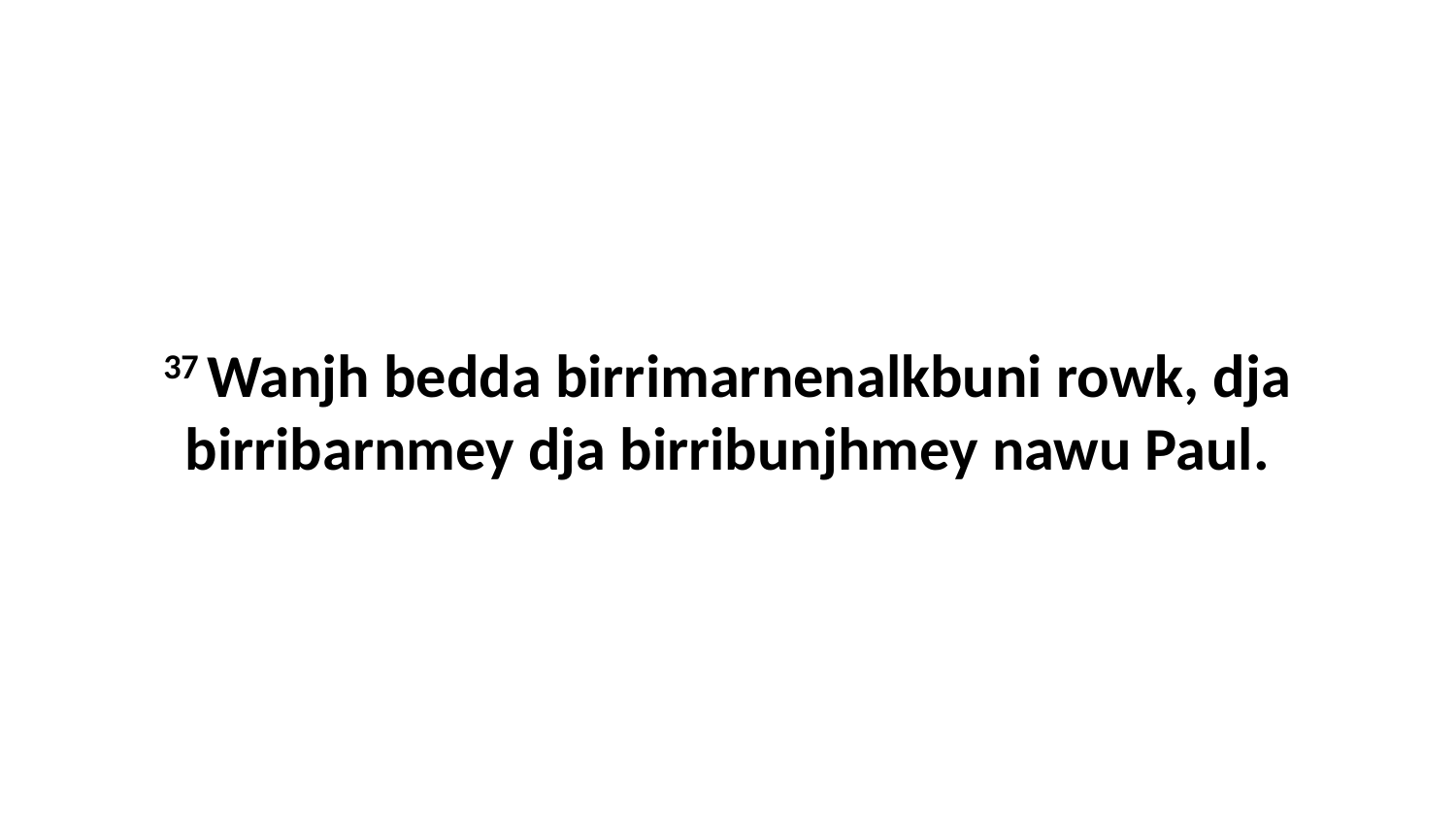

37 Wanjh bedda birrimarnenalkbuni rowk, dja birribarnmey dja birribunjhmey nawu Paul.